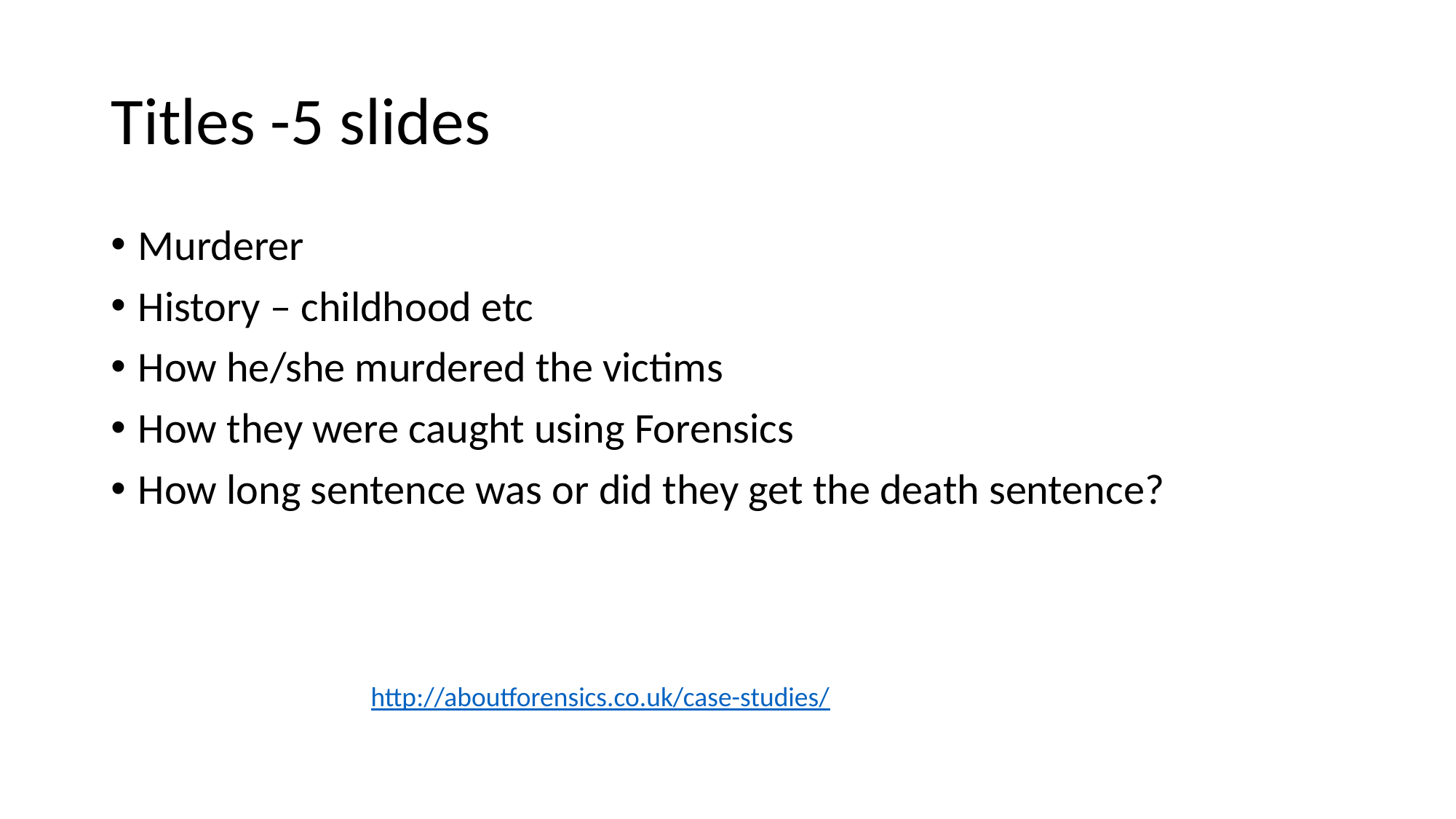

# Titles -5 slides
Murderer
History – childhood etc
How he/she murdered the victims
How they were caught using Forensics
How long sentence was or did they get the death sentence?
http://aboutforensics.co.uk/case-studies/